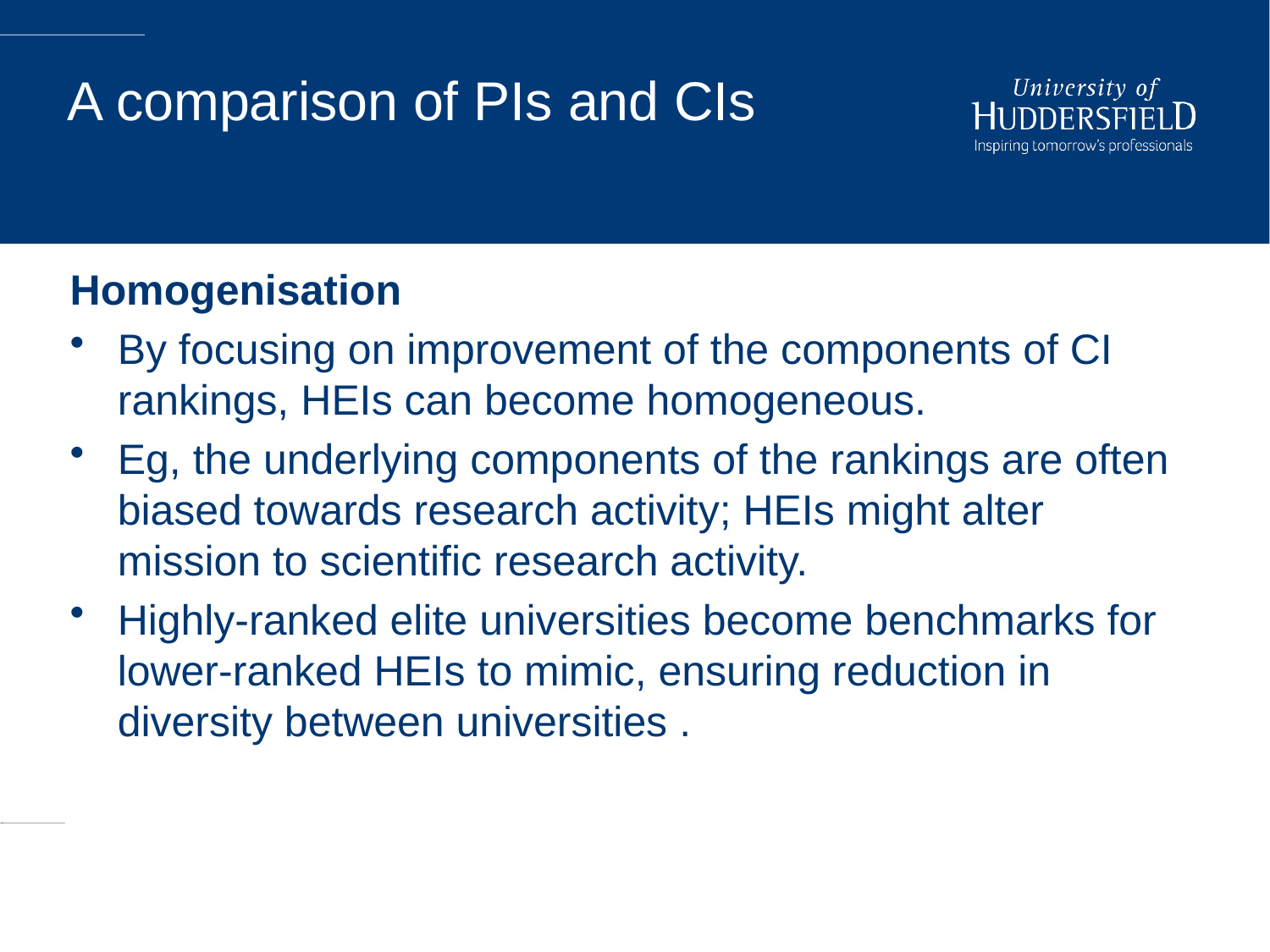

# A comparison of PIs and CIs
Homogenisation
By focusing on improvement of the components of CI rankings, HEIs can become homogeneous.
Eg, the underlying components of the rankings are often biased towards research activity; HEIs might alter mission to scientific research activity.
Highly-ranked elite universities become benchmarks for lower-ranked HEIs to mimic, ensuring reduction in diversity between universities .